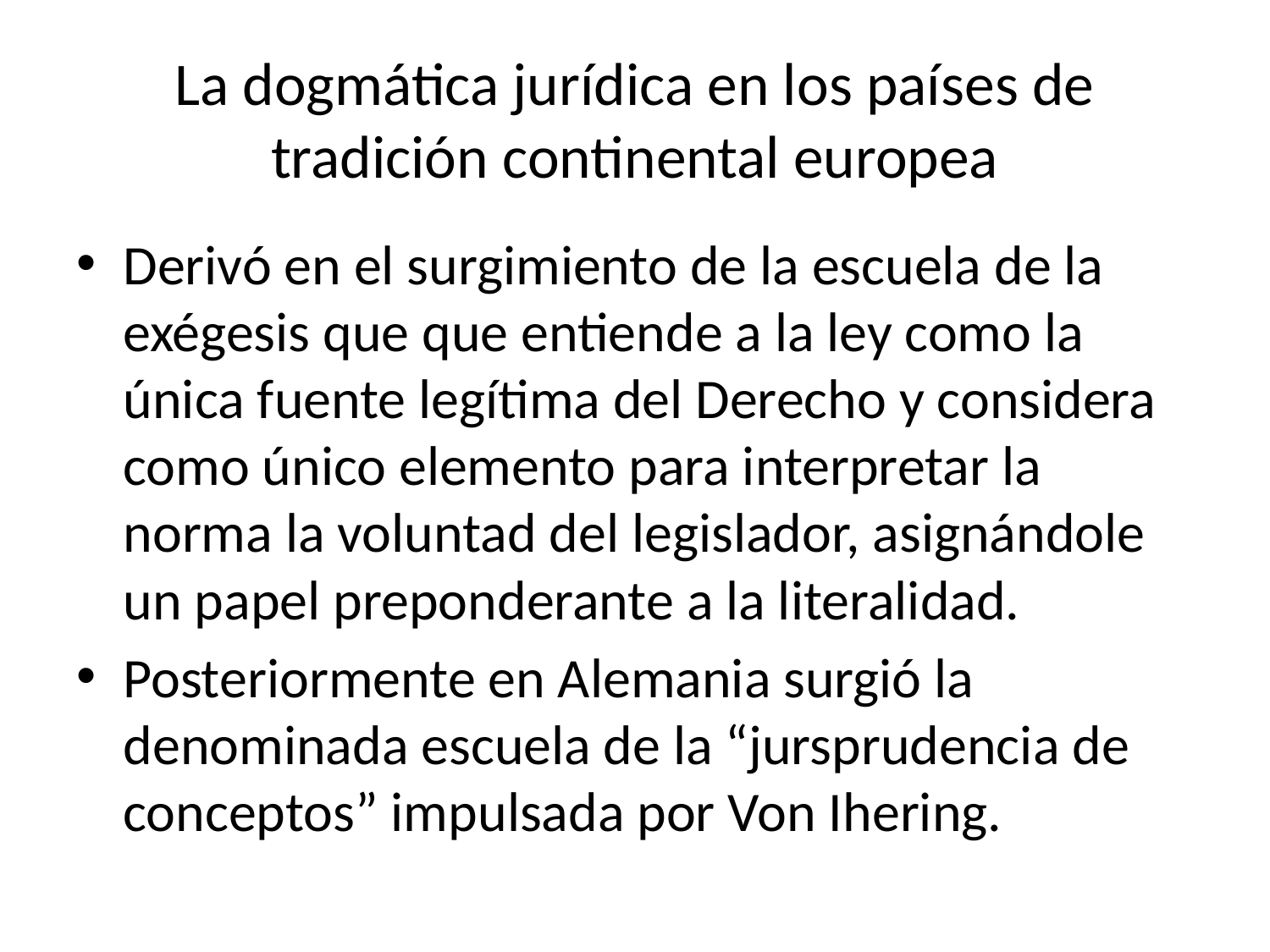

# La dogmática jurídica en los países de tradición continental europea
Derivó en el surgimiento de la escuela de la exégesis que que entiende a la ley como la única fuente legítima del Derecho y considera como único elemento para interpretar la norma la voluntad del legislador, asignándole un papel preponderante a la literalidad.
Posteriormente en Alemania surgió la denominada escuela de la “jursprudencia de conceptos” impulsada por Von Ihering.